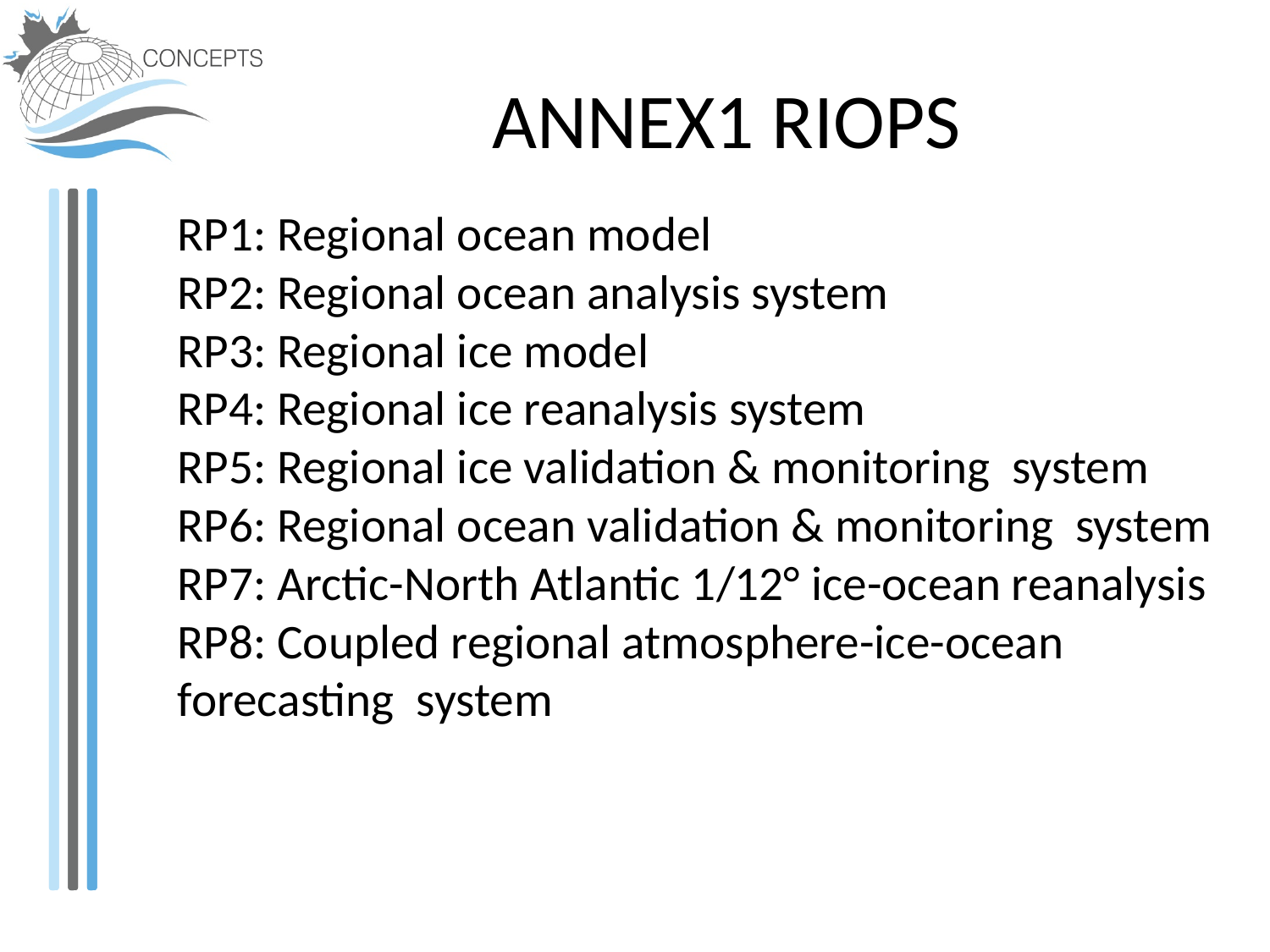

# ANNEX1 RIOPS
RP1: Regional ocean model
RP2: Regional ocean analysis system
RP3: Regional ice model
RP4: Regional ice reanalysis system
RP5: Regional ice validation & monitoring  system
RP6: Regional ocean validation & monitoring  system
RP7: Arctic-North Atlantic 1/12° ice-ocean reanalysis
RP8: Coupled regional atmosphere-ice-ocean forecasting  system